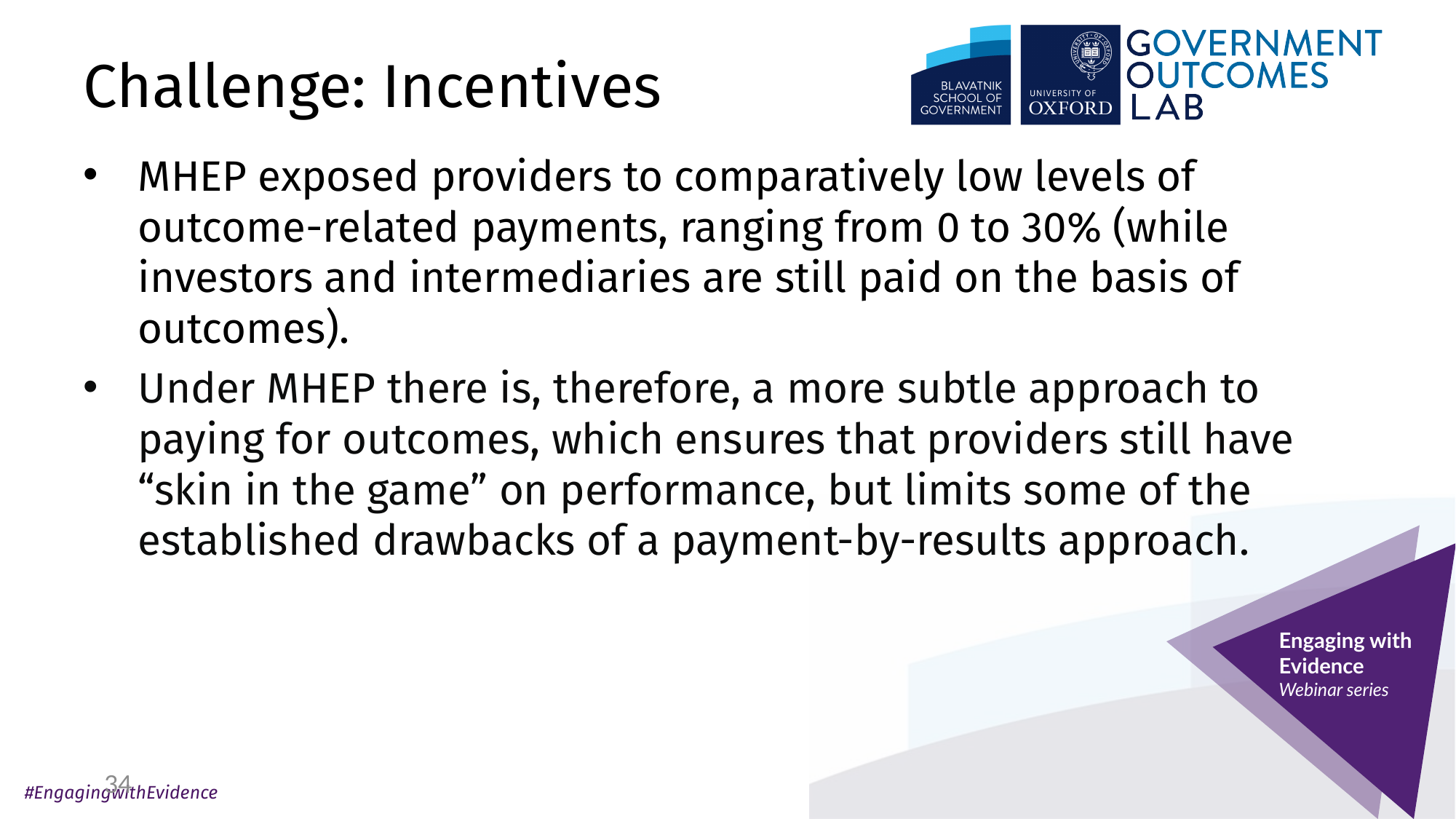

# Challenge: Incentives
MHEP exposed providers to comparatively low levels of outcome-related payments, ranging from 0 to 30% (while investors and intermediaries are still paid on the basis of outcomes).
Under MHEP there is, therefore, a more subtle approach to paying for outcomes, which ensures that providers still have “skin in the game” on performance, but limits some of the established drawbacks of a payment-by-results approach.
34